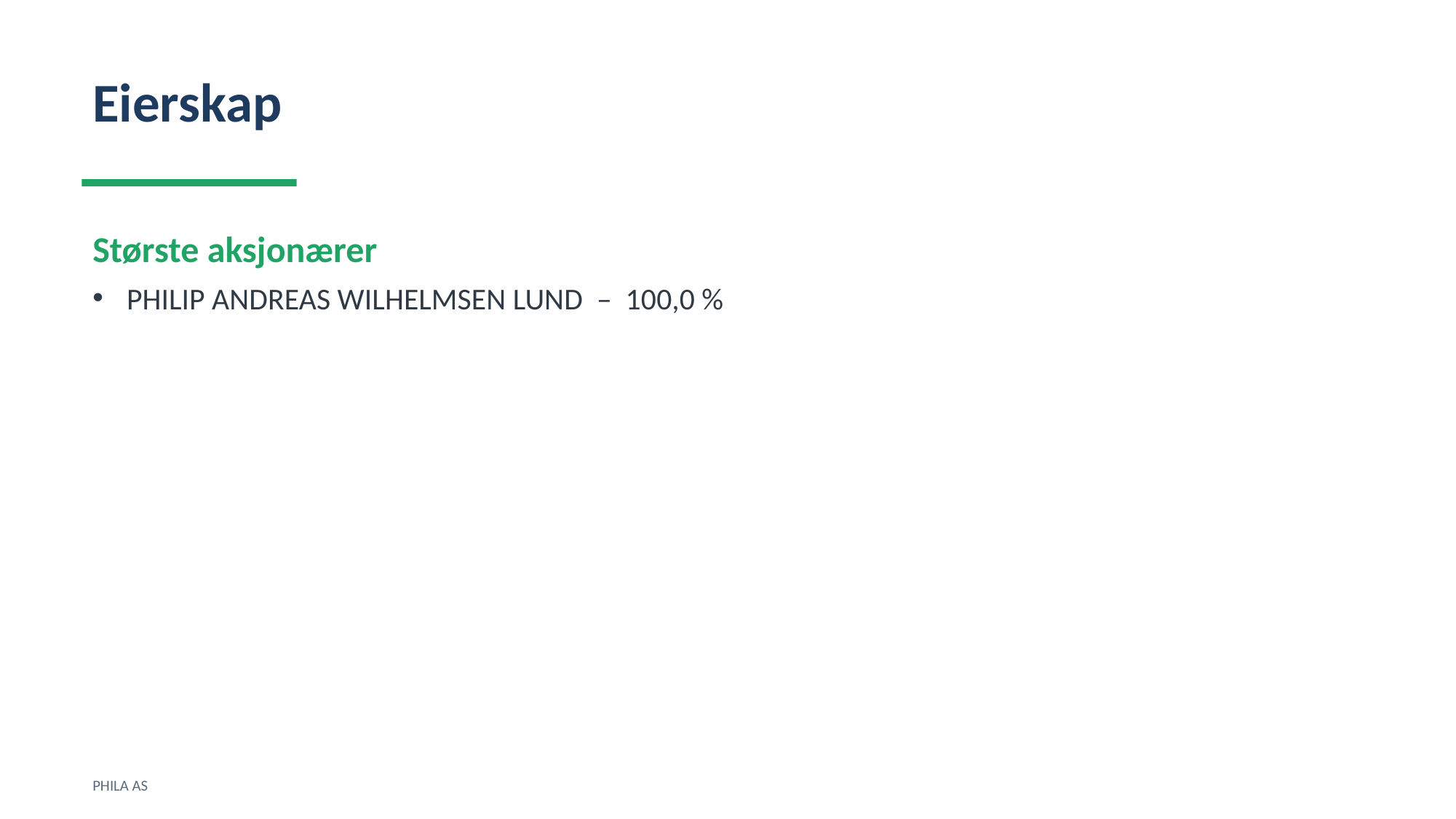

Eierskap

Største aksjonærer
PHILIP ANDREAS WILHELMSEN LUND  –  100,0 %
PHILA AS